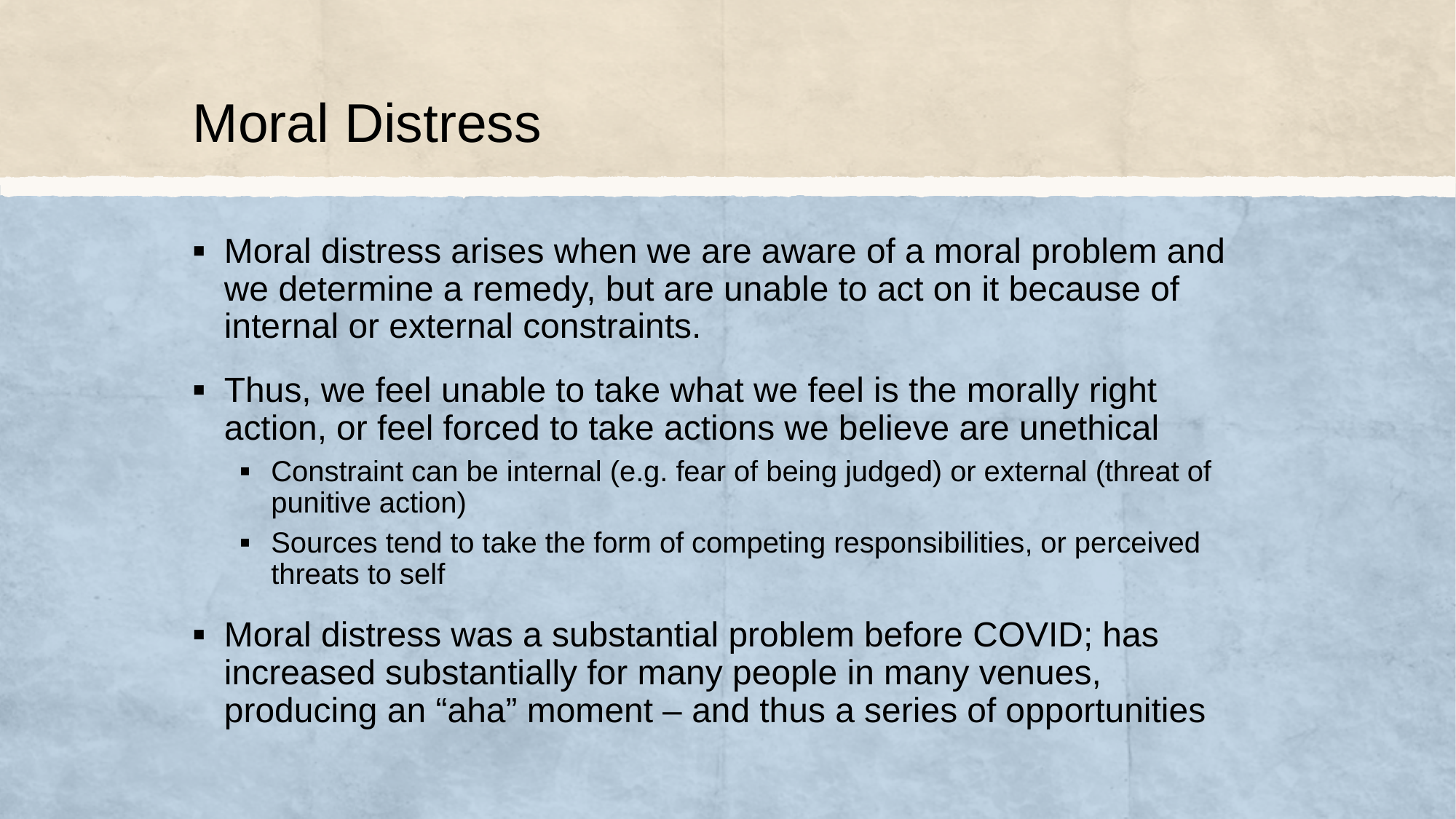

# Moral Distress
Moral distress arises when we are aware of a moral problem and we determine a remedy, but are unable to act on it because of internal or external constraints.
Thus, we feel unable to take what we feel is the morally right action, or feel forced to take actions we believe are unethical
Constraint can be internal (e.g. fear of being judged) or external (threat of punitive action)
Sources tend to take the form of competing responsibilities, or perceived threats to self
Moral distress was a substantial problem before COVID; has increased substantially for many people in many venues, producing an “aha” moment – and thus a series of opportunities